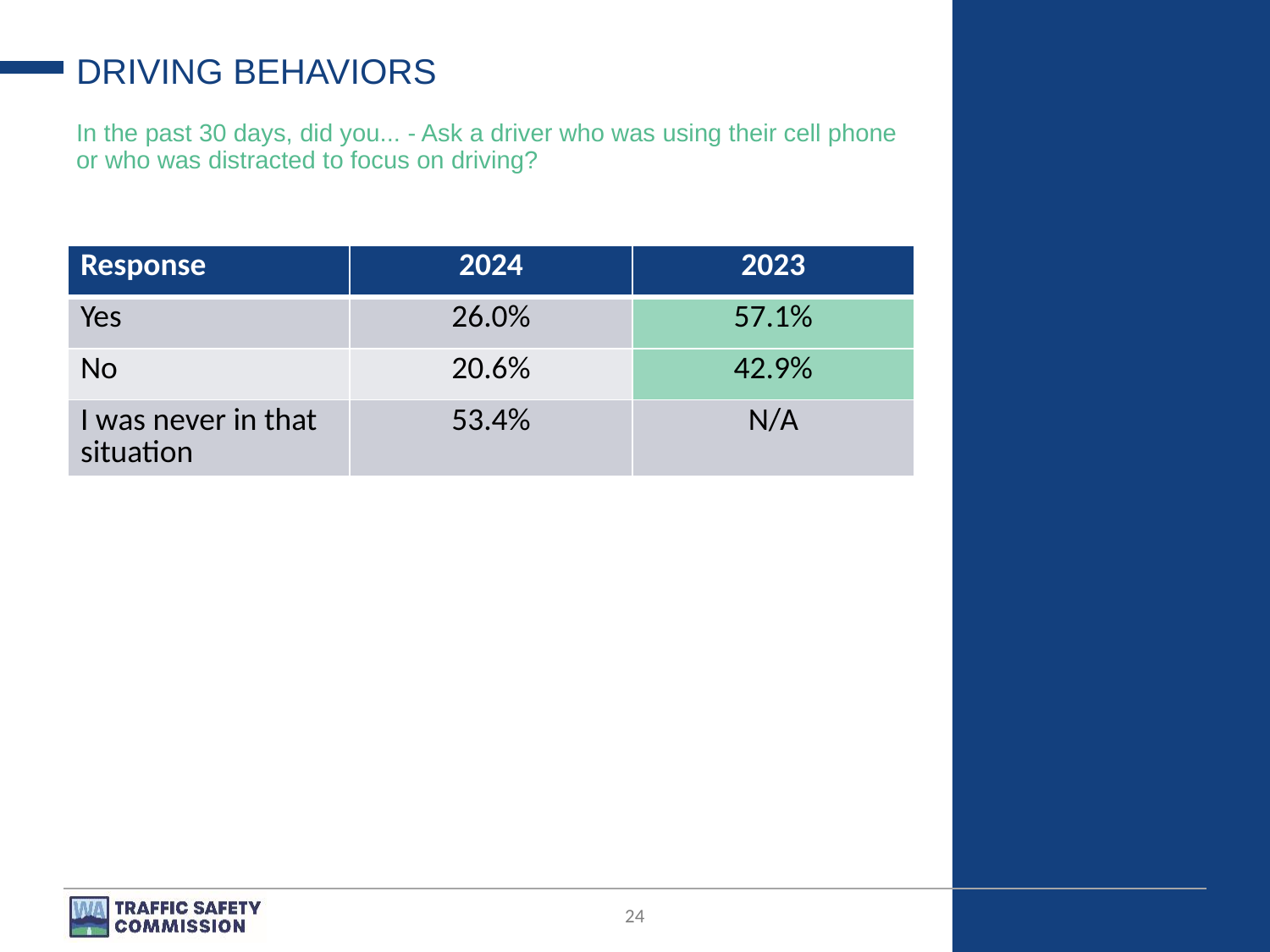

# DRIVING BEHAVIORS
In the past 30 days, did you... - Ask a driver who was using their cell phone or who was distracted to focus on driving?
| Response | 2024 | 2023 |
| --- | --- | --- |
| Yes | 26.0% | 57.1% |
| No | 20.6% | 42.9% |
| I was never in that situation | 53.4% | N/A |